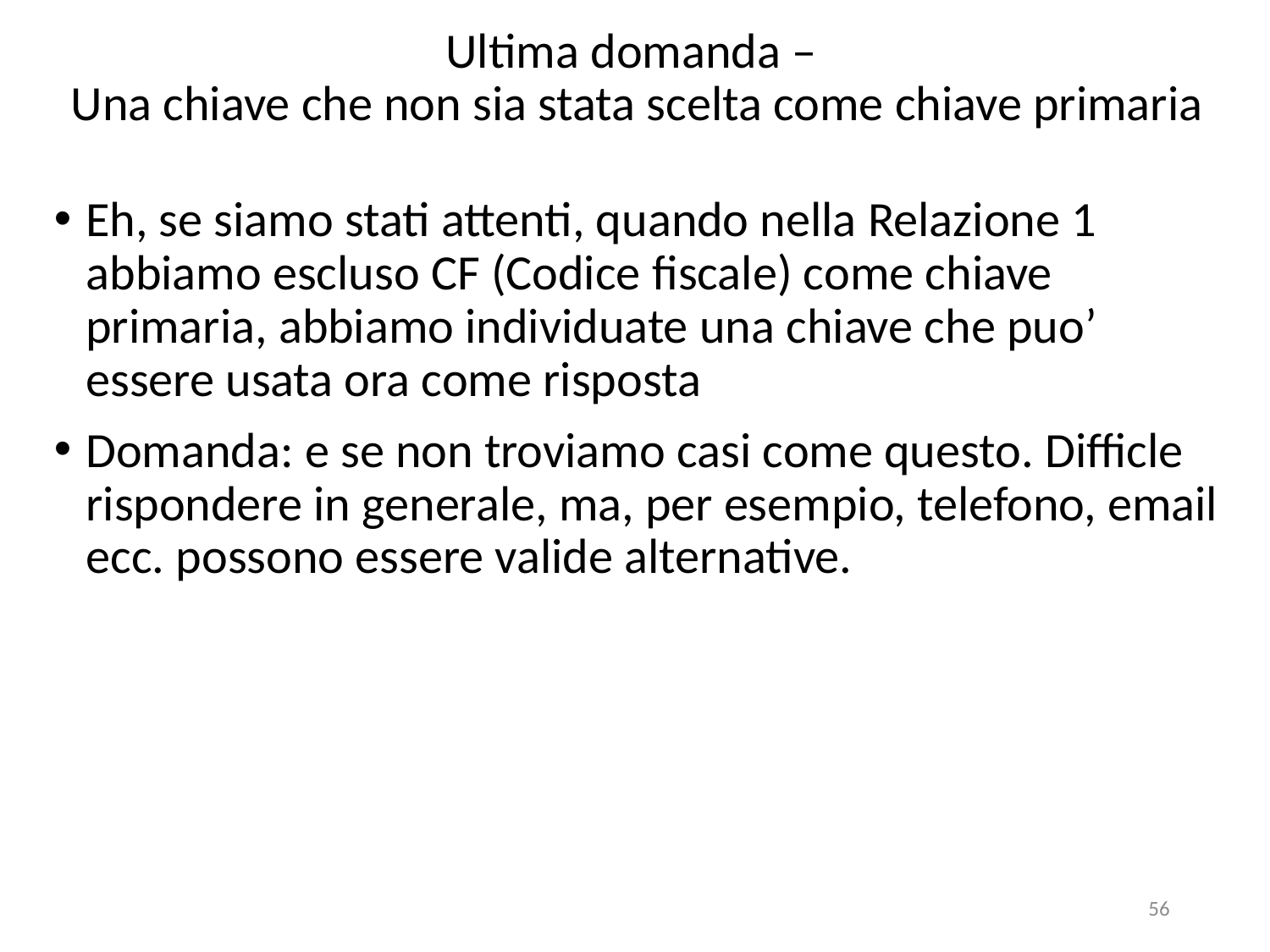

# Ultima domanda – Una chiave che non sia stata scelta come chiave primaria
Eh, se siamo stati attenti, quando nella Relazione 1 abbiamo escluso CF (Codice fiscale) come chiave primaria, abbiamo individuate una chiave che puo’ essere usata ora come risposta
Domanda: e se non troviamo casi come questo. Difficle rispondere in generale, ma, per esempio, telefono, email ecc. possono essere valide alternative.
56